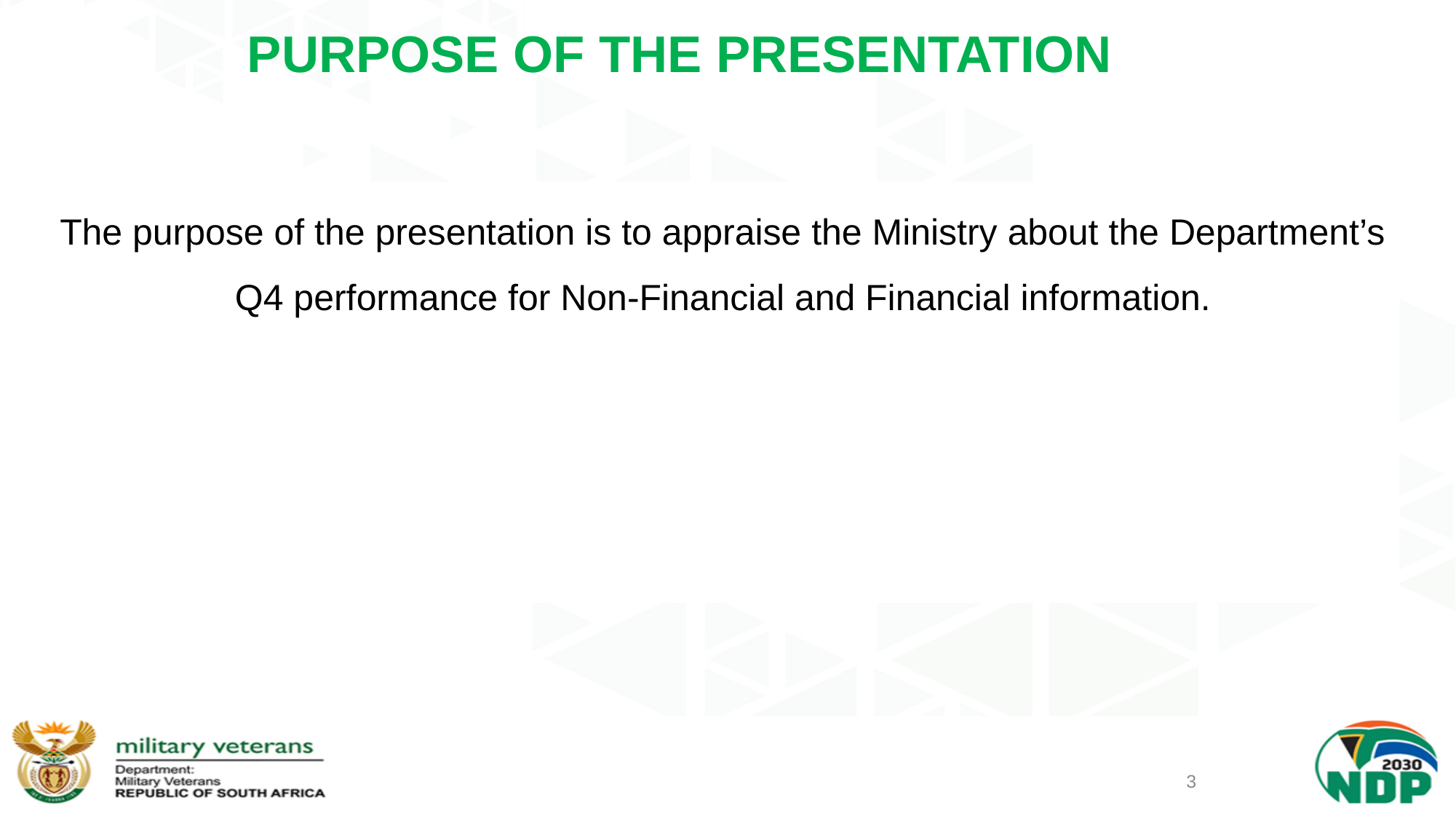

# PURPOSE OF THE PRESENTATION
The purpose of the presentation is to appraise the Ministry about the Department’s Q4 performance for Non-Financial and Financial information.
3